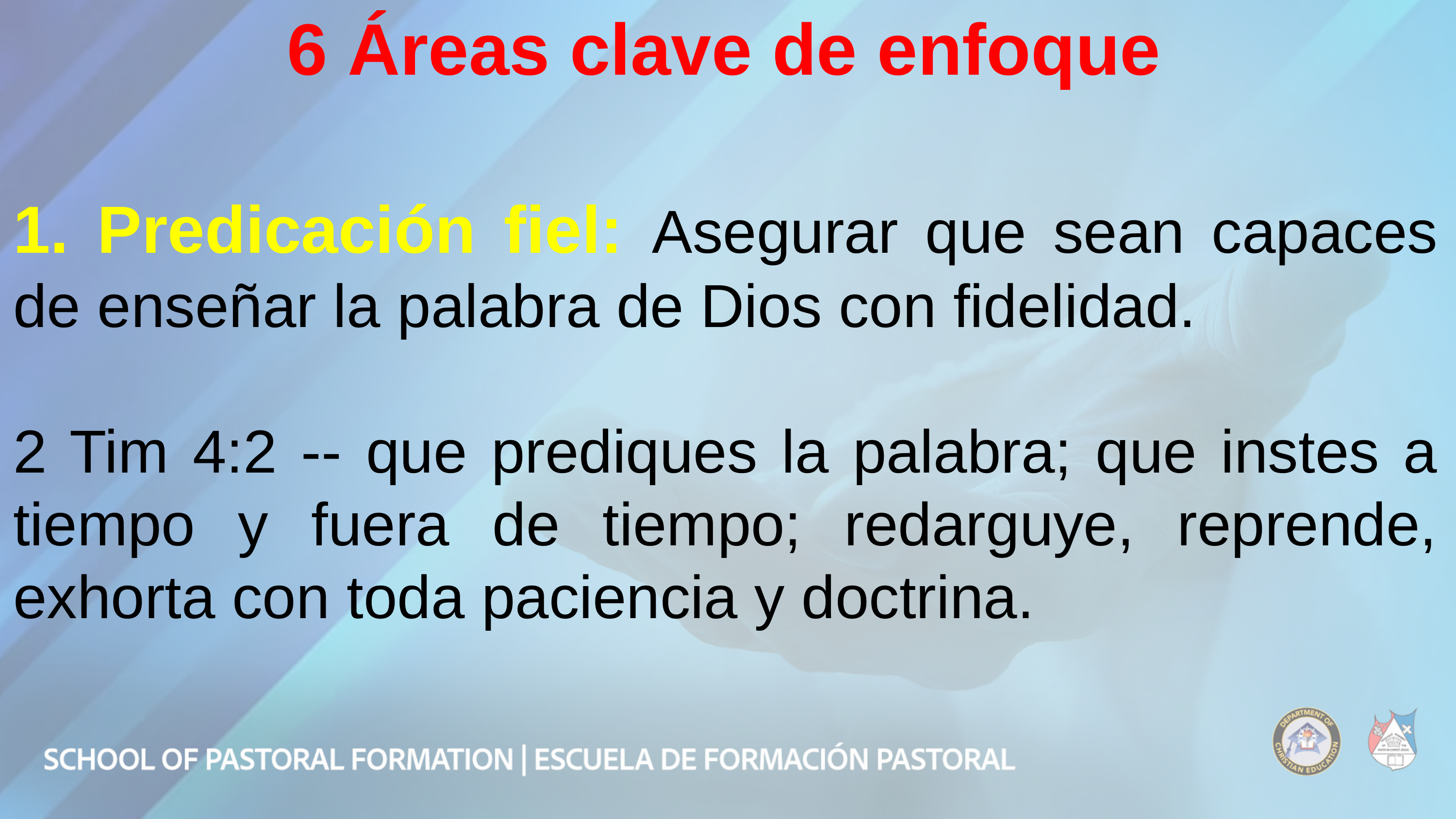

6 Áreas clave de enfoque
1. Predicación fiel: Asegurar que sean capaces de enseñar la palabra de Dios con fidelidad.

2 Tim 4:2 -- que prediques la palabra; que instes a tiempo y fuera de tiempo; redarguye, reprende, exhorta con toda paciencia y doctrina.